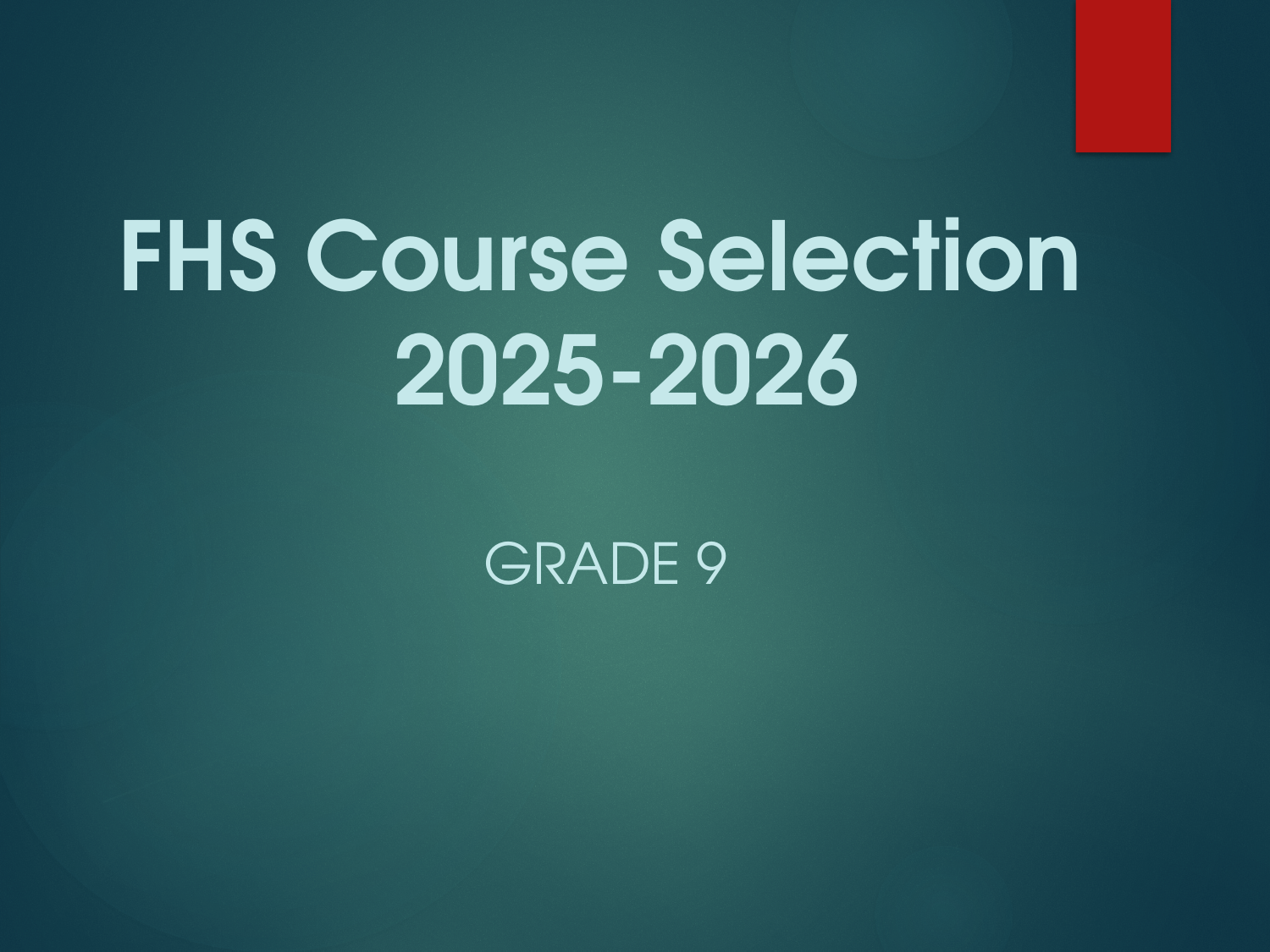

# FHS Course Selection 2025-2026
Grade 9